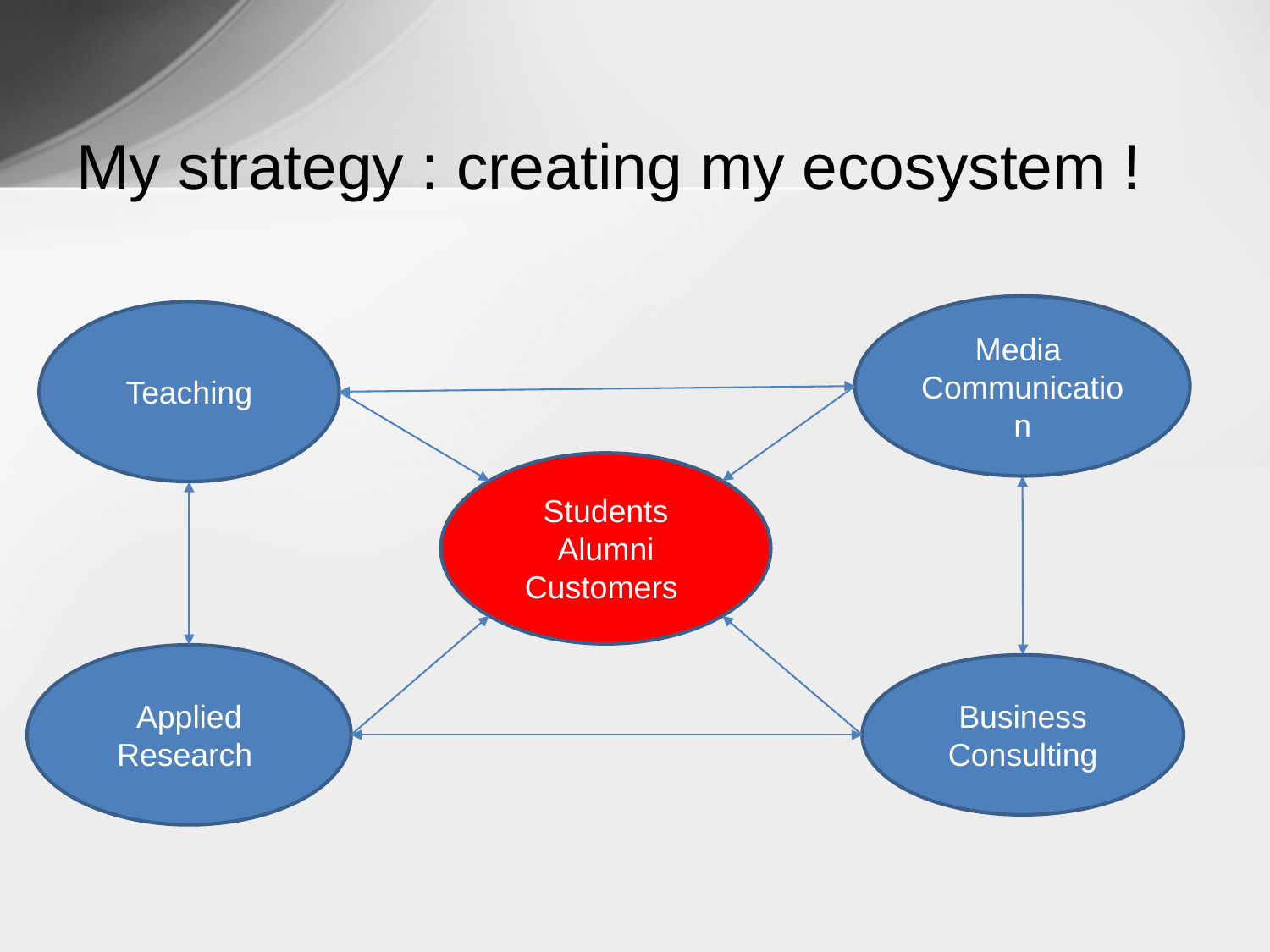

# My strategy : creating my ecosystem !
Media
Communication
Teaching
Students
Alumni
Customers
Applied Research
Business
Consulting